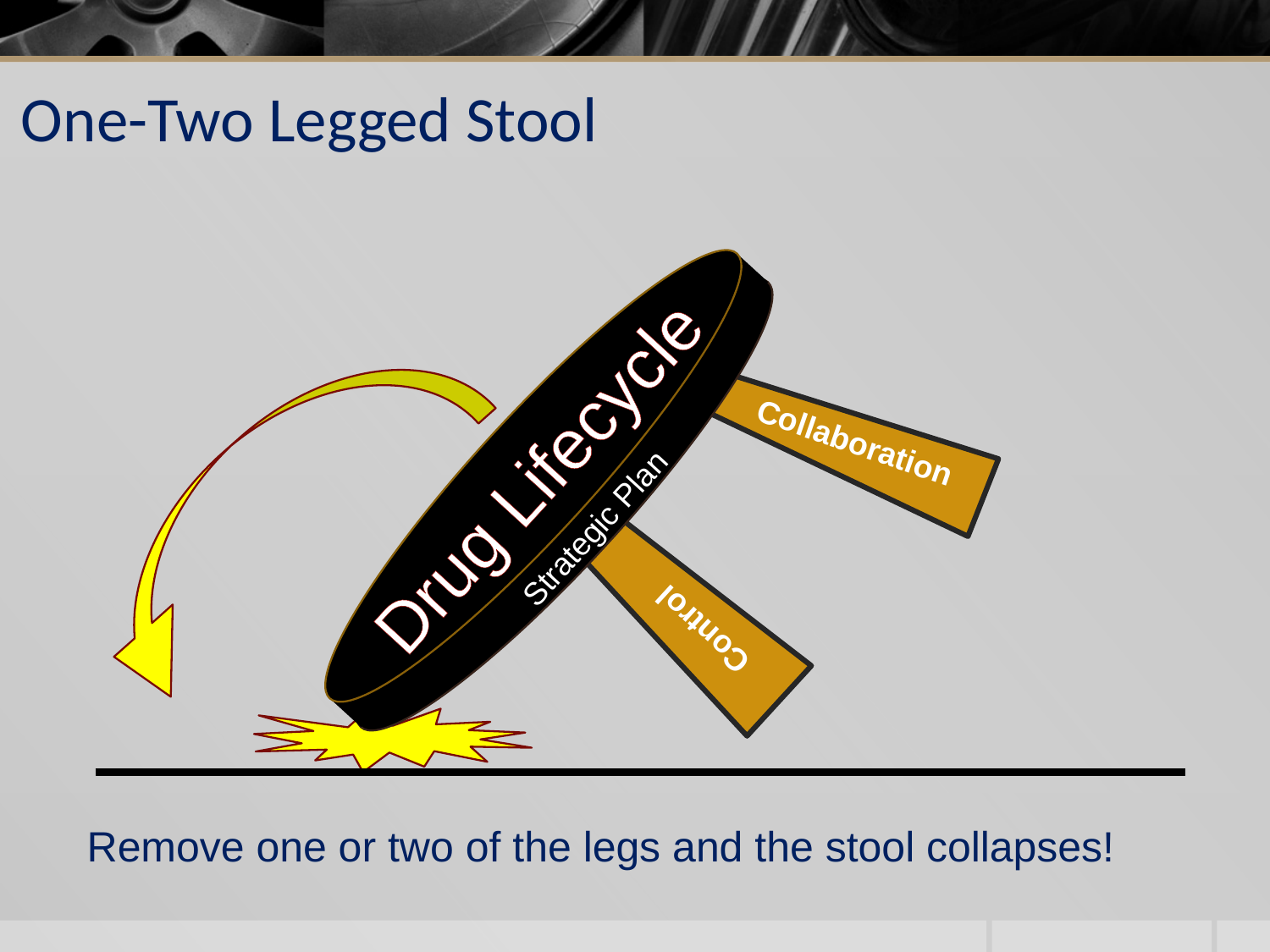

# One-Two Legged Stool

Drug Lifecycle

Strategic Plan

Collaboration
Control

Remove one or two of the legs and the stool collapses!